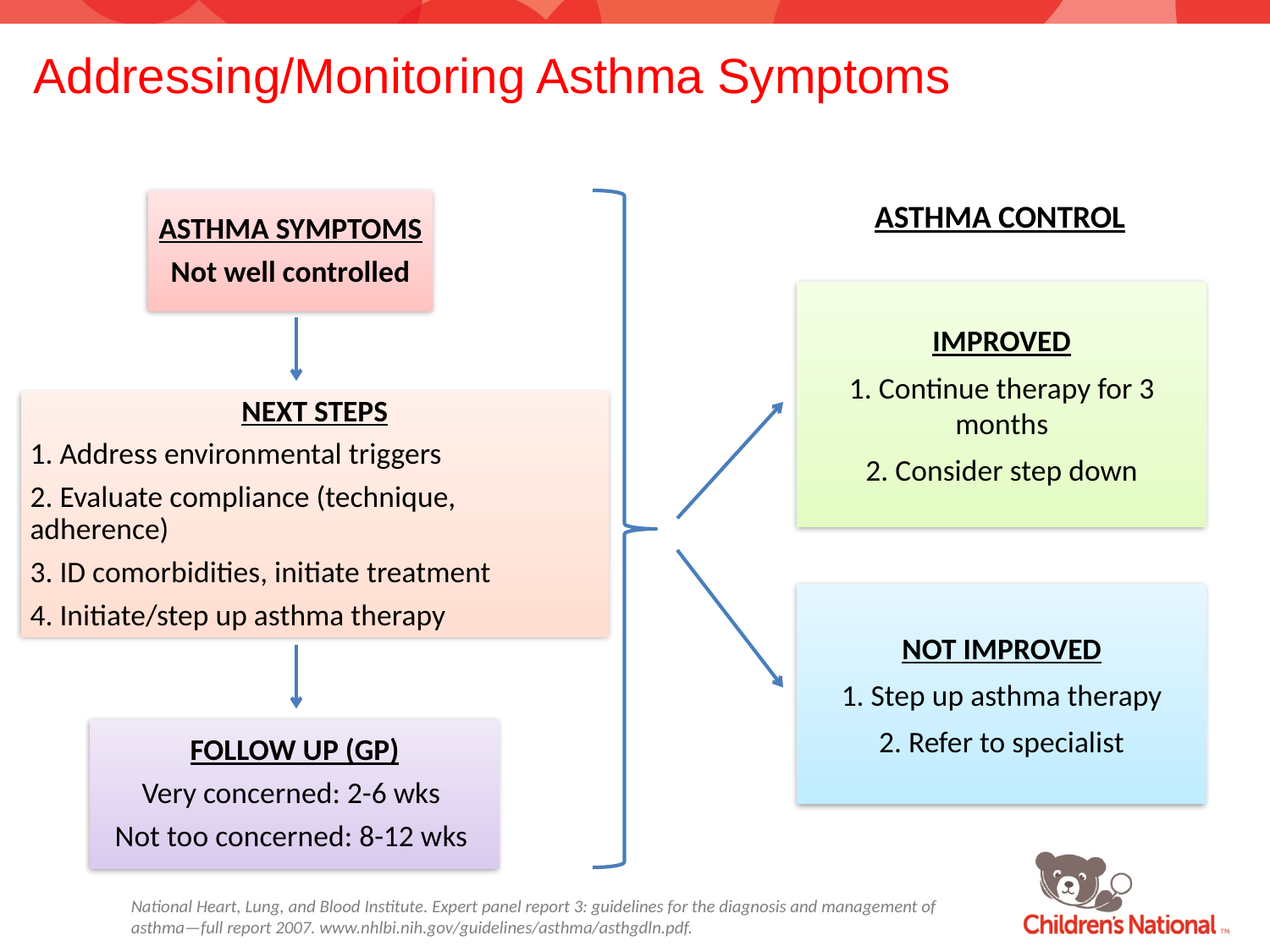

# Addressing/Monitoring Asthma Symptoms
ASTHMA SYMPTOMS
Not well controlled
IMPROVED
1. Continue therapy for 3 months
2. Consider step down
FOLLOW UP (GP)
Very concerned: 2-6 wks
Not too concerned: 8-12 wks
NOT IMPROVED
1. Step up asthma therapy
2. Refer to specialist
NEXT STEPS
1. Address environmental triggers
2. Evaluate compliance (technique, adherence)
3. ID comorbidities, initiate treatment
4. Initiate/step up asthma therapy

ASTHMA CONTROL
National Heart, Lung, and Blood Institute. Expert panel report 3: guidelines for the diagnosis and management of asthma—full report 2007. www.nhlbi.nih.gov/guidelines/asthma/asthgdln.pdf.